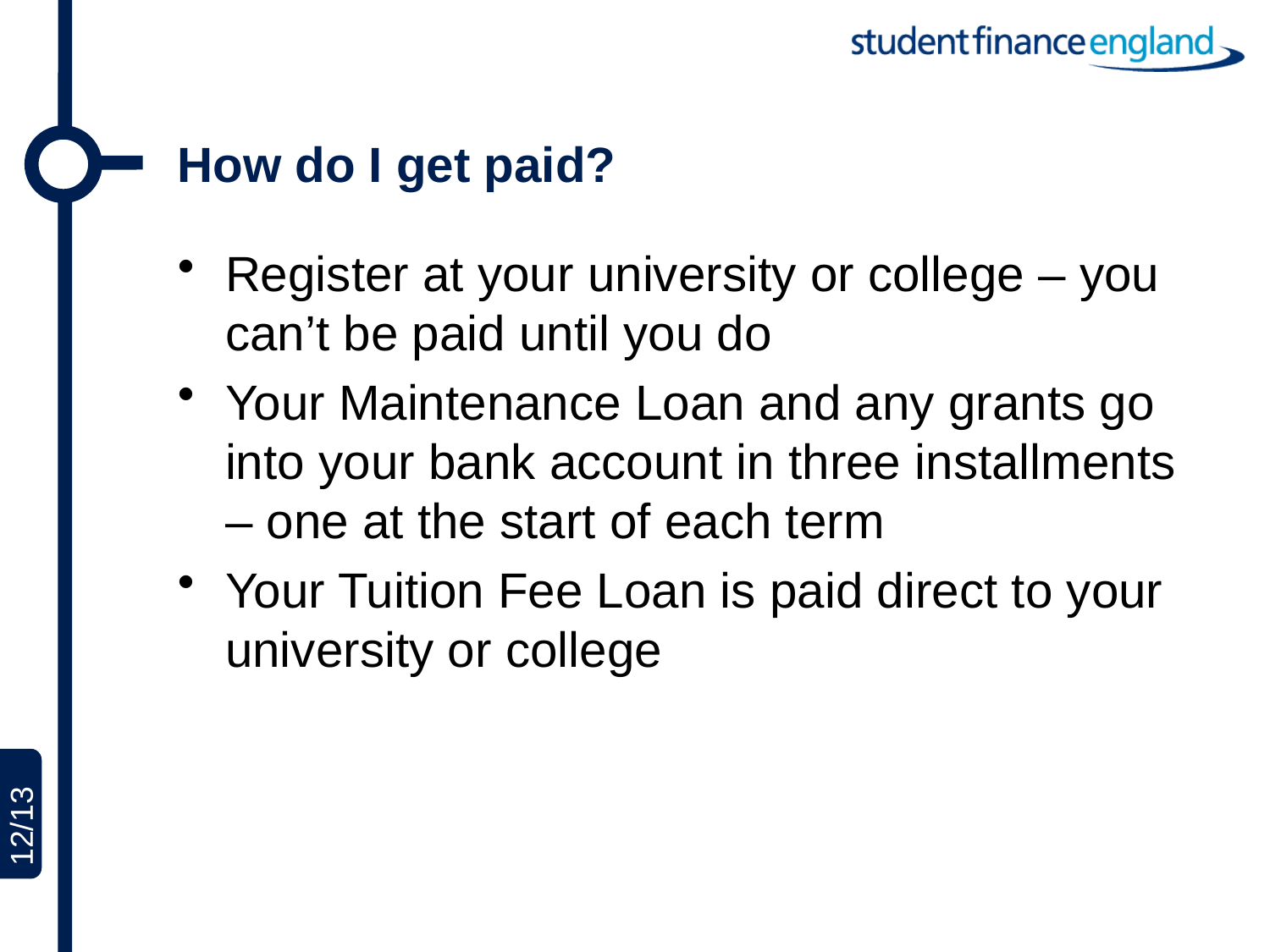

# How do I get paid?
Register at your university or college – you can’t be paid until you do
Your Maintenance Loan and any grants go into your bank account in three installments – one at the start of each term
Your Tuition Fee Loan is paid direct to your university or college